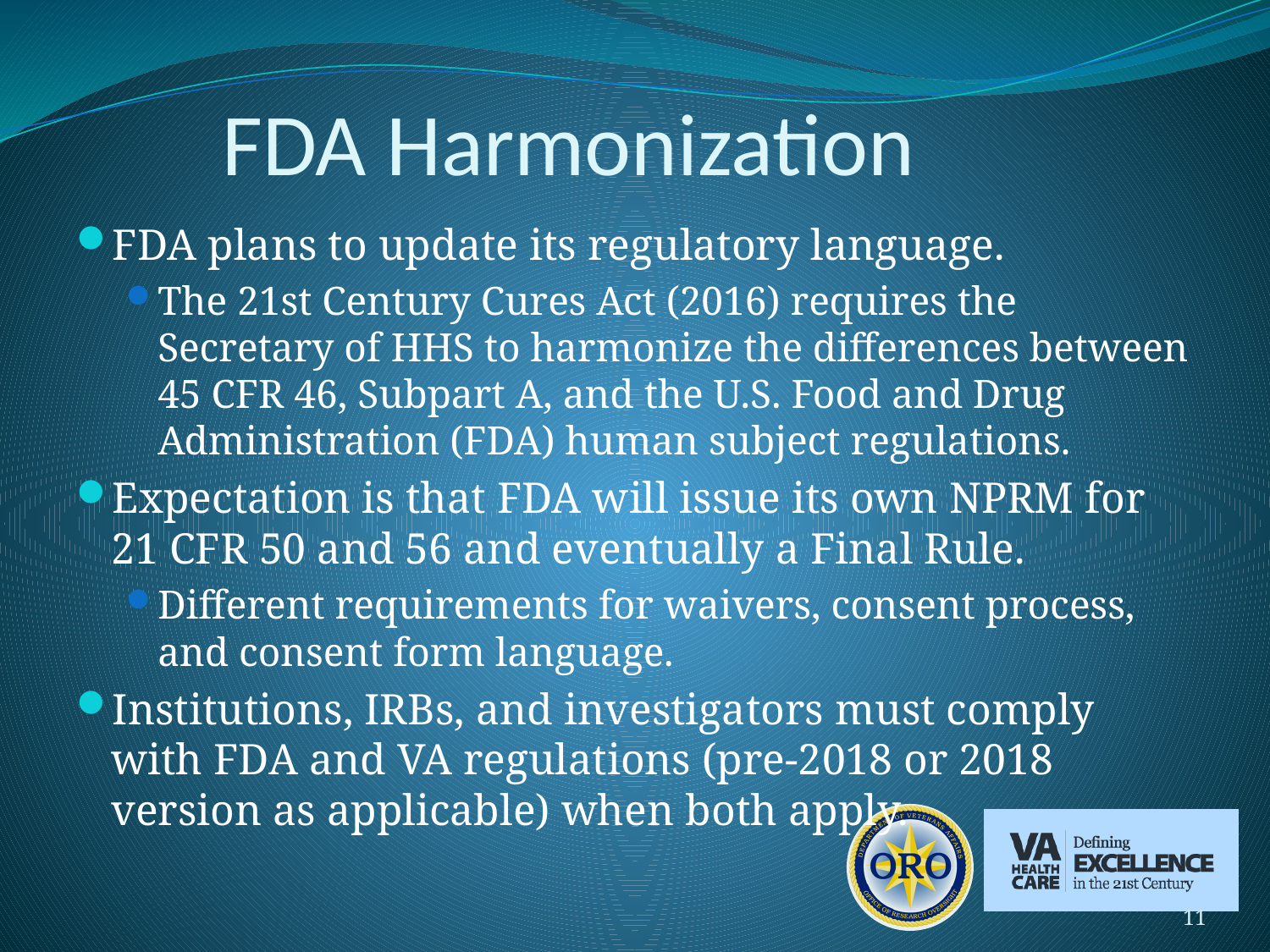

# FDA Harmonization
FDA plans to update its regulatory language.
The 21st Century Cures Act (2016) requires the Secretary of HHS to harmonize the differences between 45 CFR 46, Subpart A, and the U.S. Food and Drug Administration (FDA) human subject regulations.
Expectation is that FDA will issue its own NPRM for 21 CFR 50 and 56 and eventually a Final Rule.
Different requirements for waivers, consent process, and consent form language.
Institutions, IRBs, and investigators must comply with FDA and VA regulations (pre-2018 or 2018 version as applicable) when both apply.

11